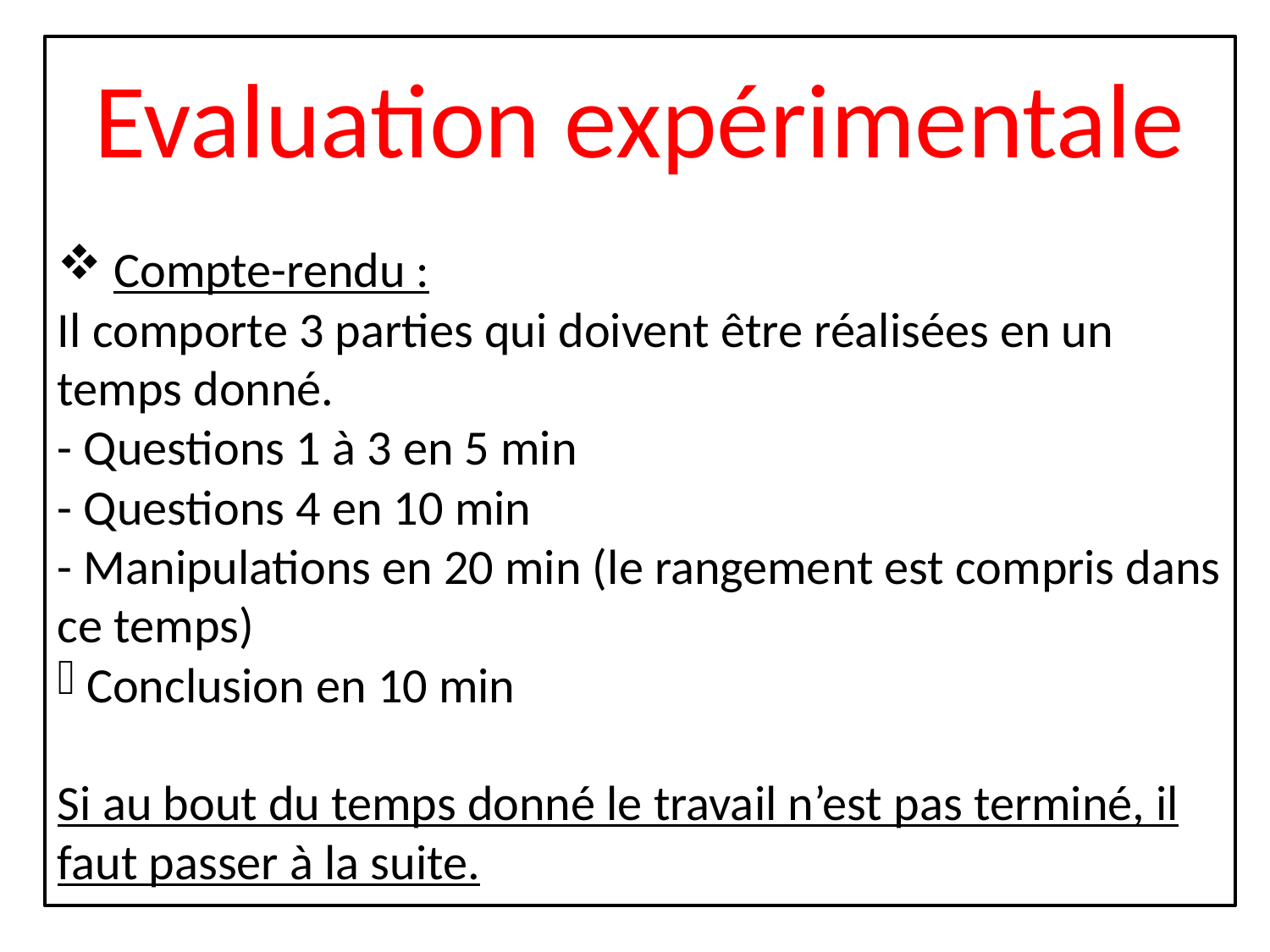

Evaluation expérimentale

 Compte-rendu :
Il comporte 3 parties qui doivent être réalisées en un temps donné.
- Questions 1 à 3 en 5 min
- Questions 4 en 10 min
- Manipulations en 20 min (le rangement est compris dans ce temps)
 Conclusion en 10 min

Si au bout du temps donné le travail n’est pas terminé, il faut passer à la suite.